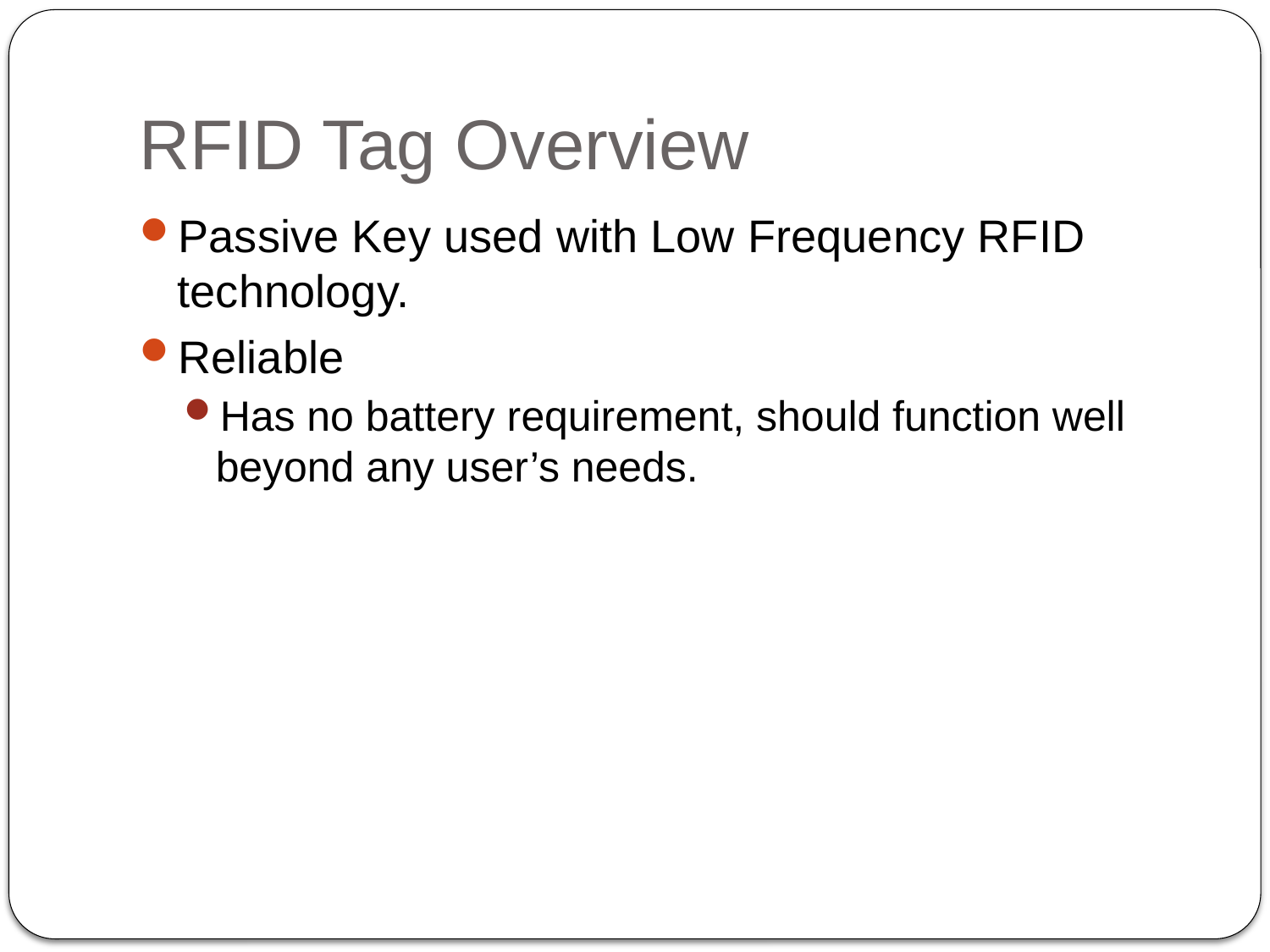

# RFID Tag Overview
Passive Key used with Low Frequency RFID technology.
Reliable
Has no battery requirement, should function well beyond any user’s needs.